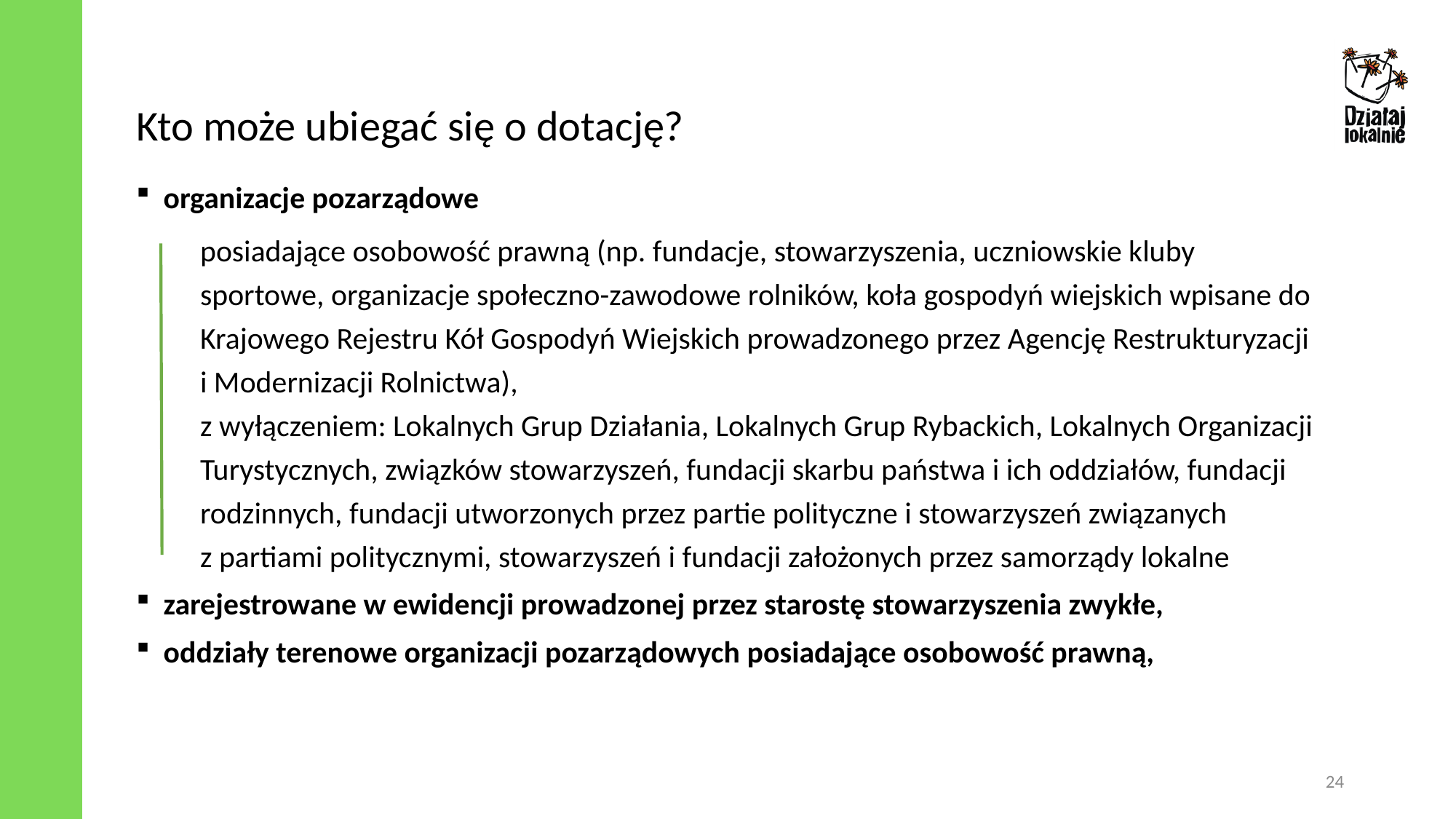

Kto może ubiegać się o dotację?
organizacje pozarządowe
posiadające osobowość prawną (np. fundacje, stowarzyszenia, uczniowskie kluby sportowe, organizacje społeczno-zawodowe rolników, koła gospodyń wiejskich wpisane do Krajowego Rejestru Kół Gospodyń Wiejskich prowadzonego przez Agencję Restrukturyzacji
i Modernizacji Rolnictwa),
z wyłączeniem: Lokalnych Grup Działania, Lokalnych Grup Rybackich, Lokalnych Organizacji Turystycznych, związków stowarzyszeń, fundacji skarbu państwa i ich oddziałów, fundacji rodzinnych, fundacji utworzonych przez partie polityczne i stowarzyszeń związanych
z partiami politycznymi, stowarzyszeń i fundacji założonych przez samorządy lokalne
zarejestrowane w ewidencji prowadzonej przez starostę stowarzyszenia zwykłe,
oddziały terenowe organizacji pozarządowych posiadające osobowość prawną,

24